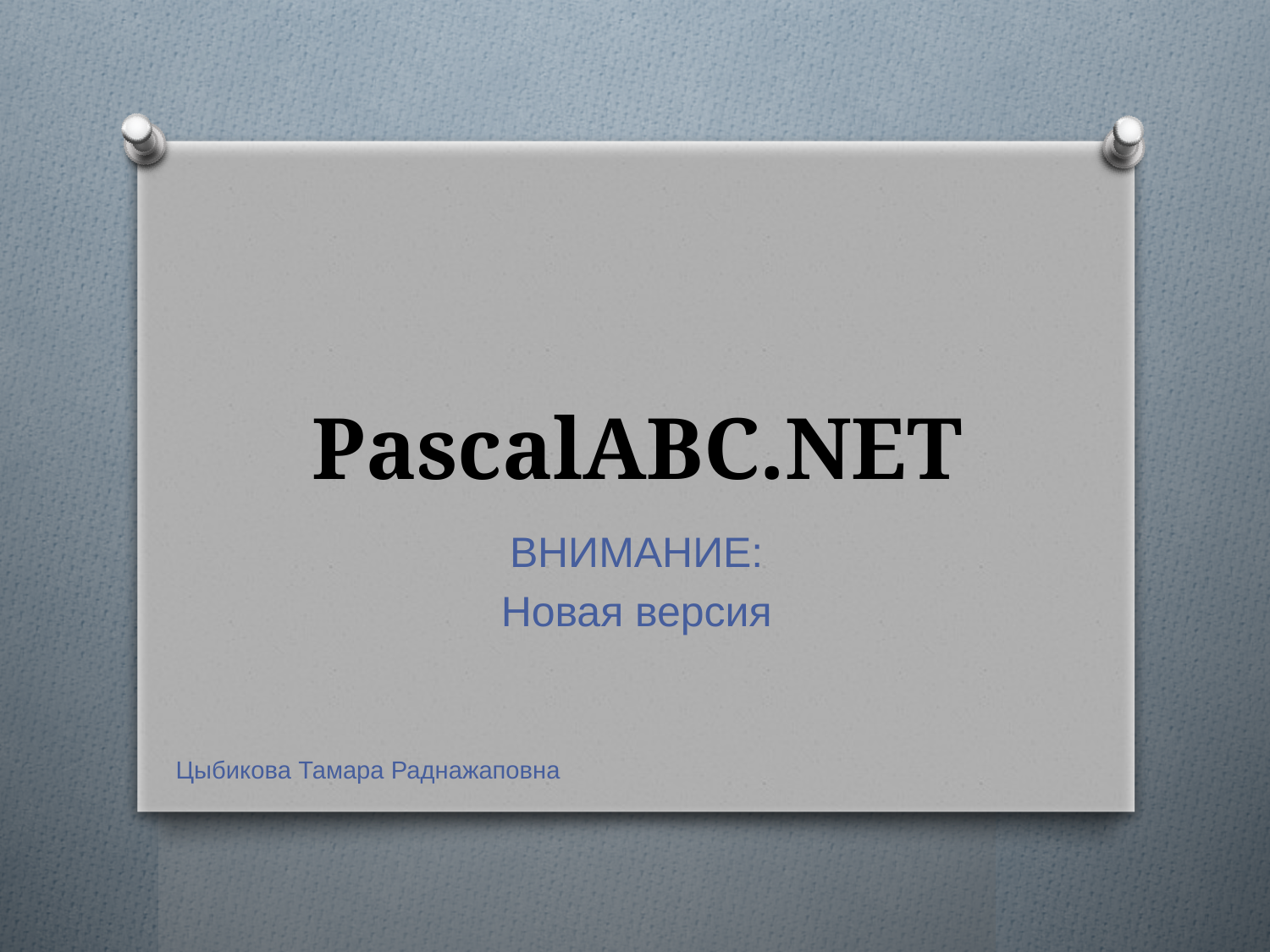

# PascalABC.NET
ВНИМАНИЕ:
Новая версия
Цыбикова Тамара Раднажаповна